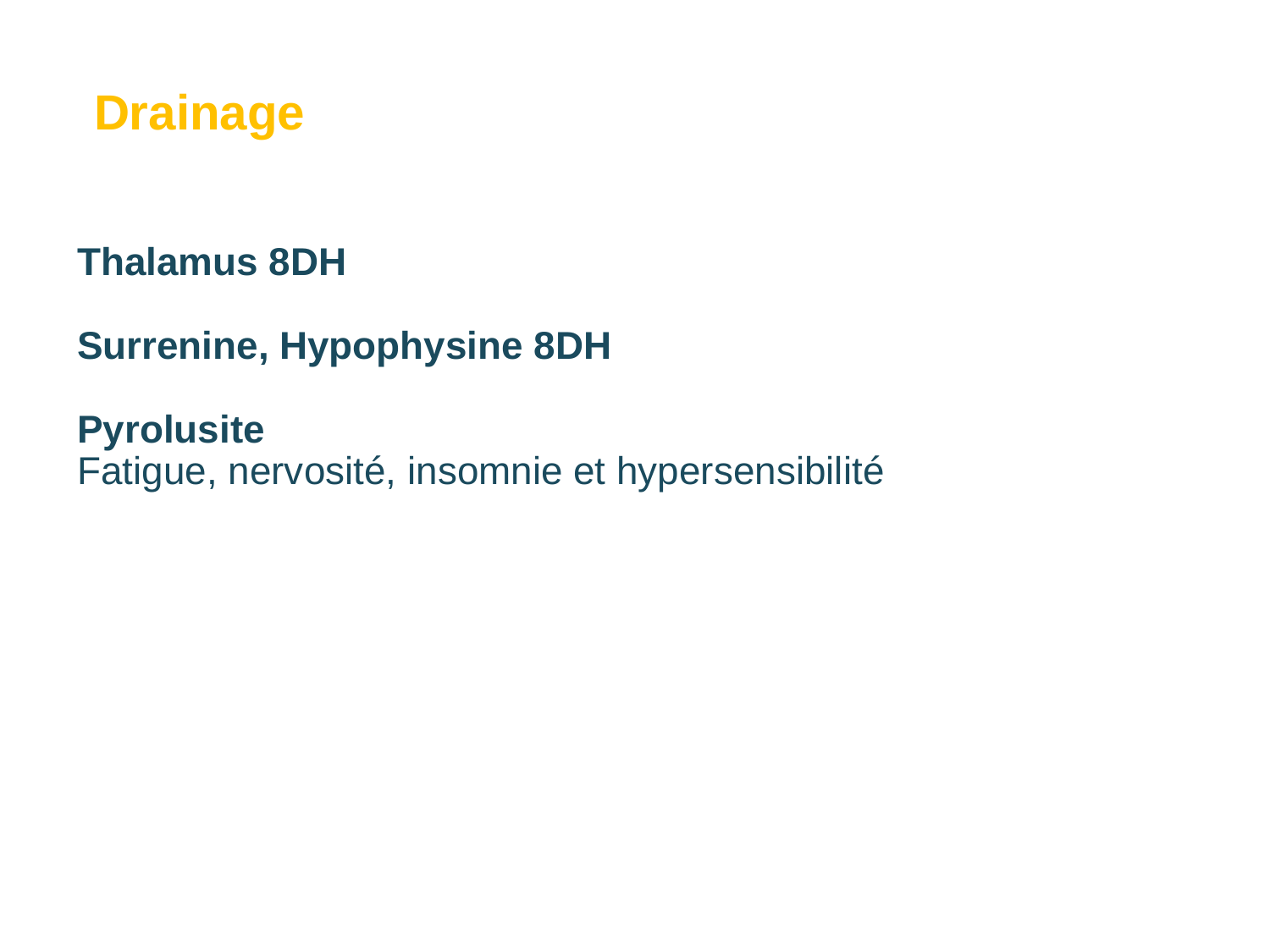

Drainage
Thalamus 8DH

Surrenine, Hypophysine 8DH

Pyrolusite
Fatigue, nervosité, insomnie et hypersensibilité